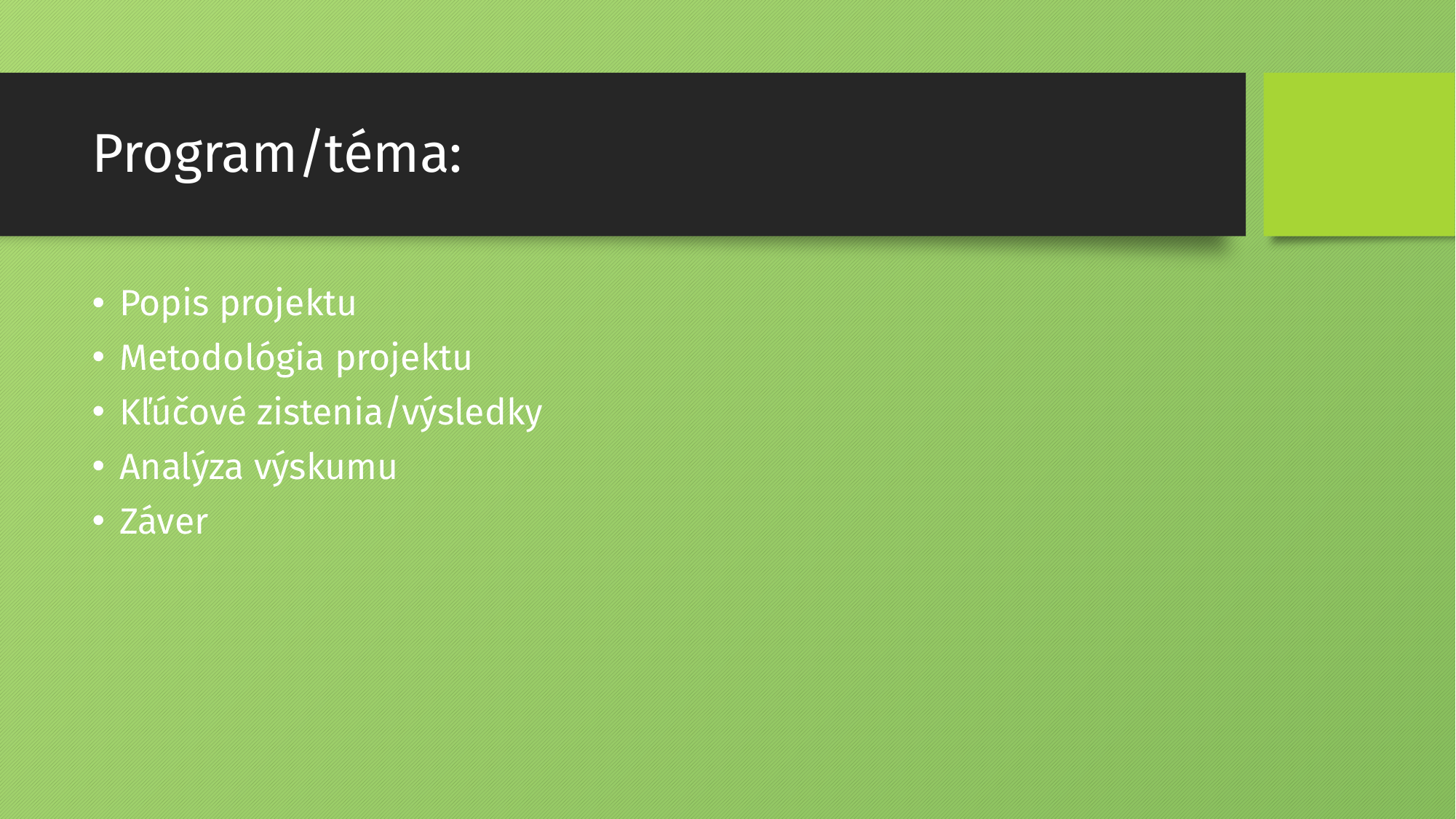

# Program/téma:
Popis projektu
Metodológia projektu
Kľúčové zistenia/výsledky
Analýza výskumu
Záver